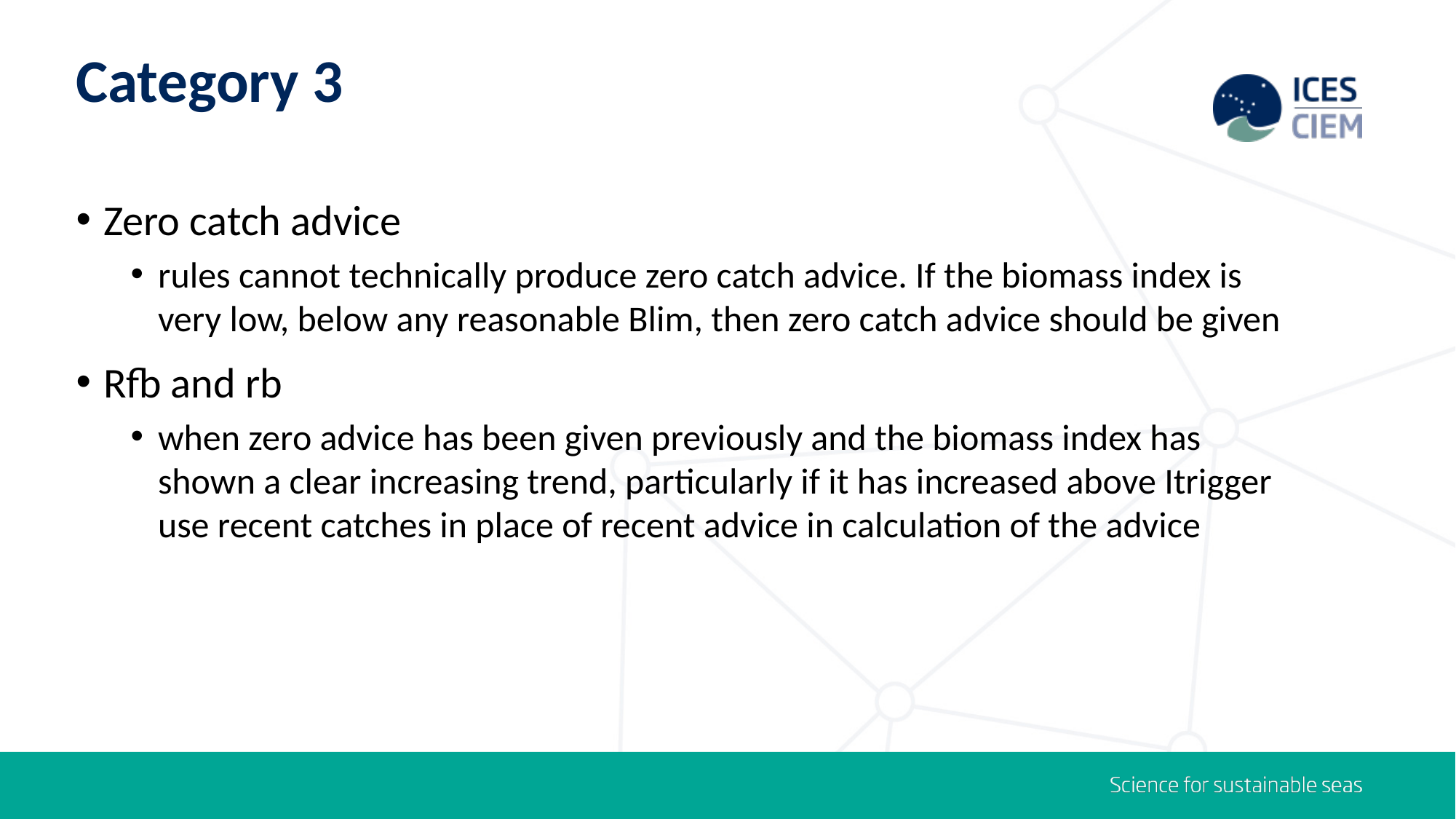

# Category 3

Zero catch advice
rules cannot technically produce zero catch advice. If the biomass index is very low, below any reasonable Blim, then zero catch advice should be given
Rfb and rb
when zero advice has been given previously and the biomass index has shown a clear increasing trend, particularly if it has increased above Itrigger use recent catches in place of recent advice in calculation of the advice